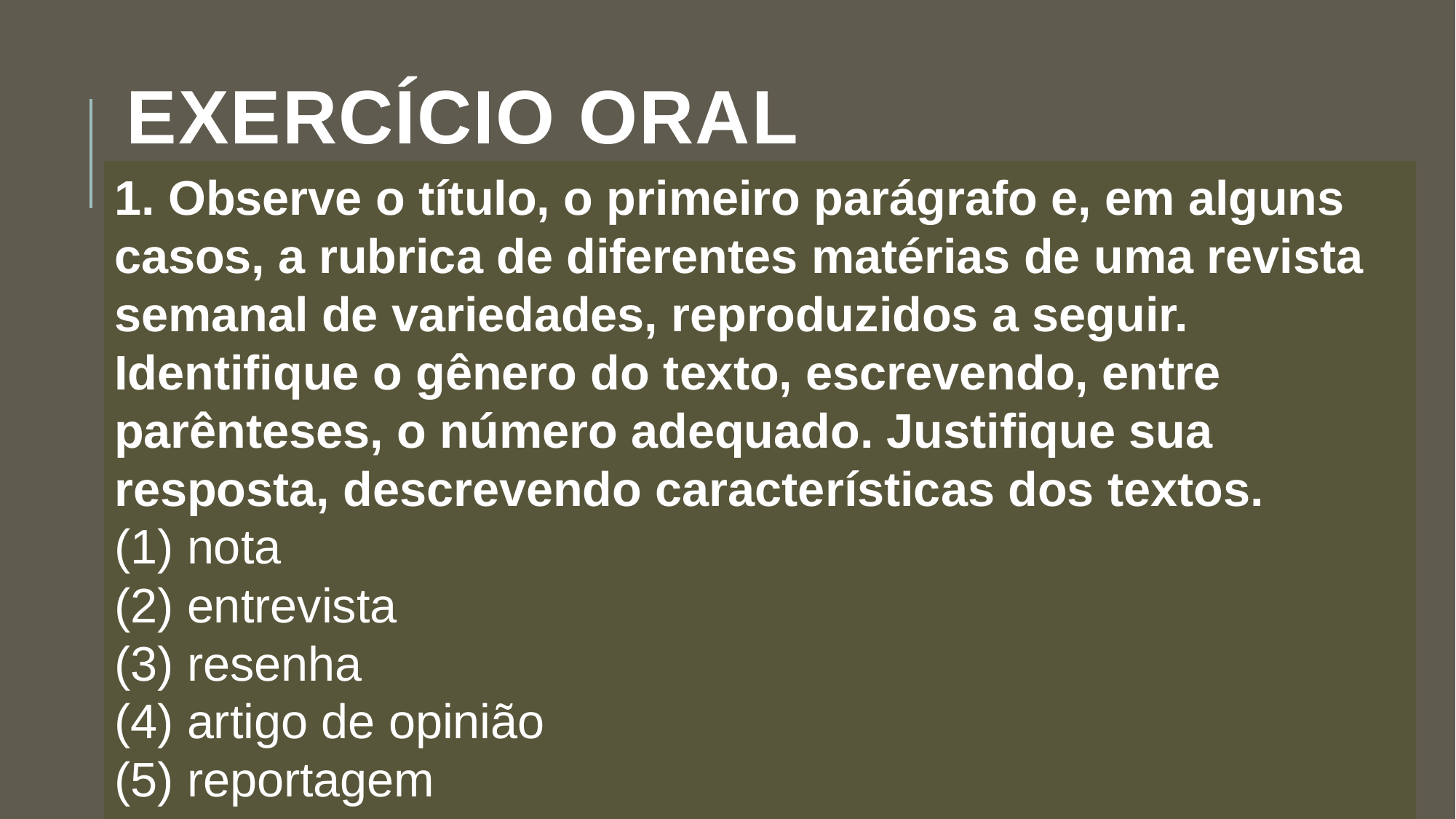

# EXERCÍCIO ORAL
1. Observe o título, o primeiro parágrafo e, em alguns casos, a rubrica de diferentes matérias de uma revista semanal de variedades, reproduzidos a seguir. Identifique o gênero do texto, escrevendo, entre parênteses, o número adequado. Justifique sua resposta, descrevendo características dos textos.
(1) nota
(2) entrevista
(3) resenha
(4) artigo de opinião
(5) reportagem